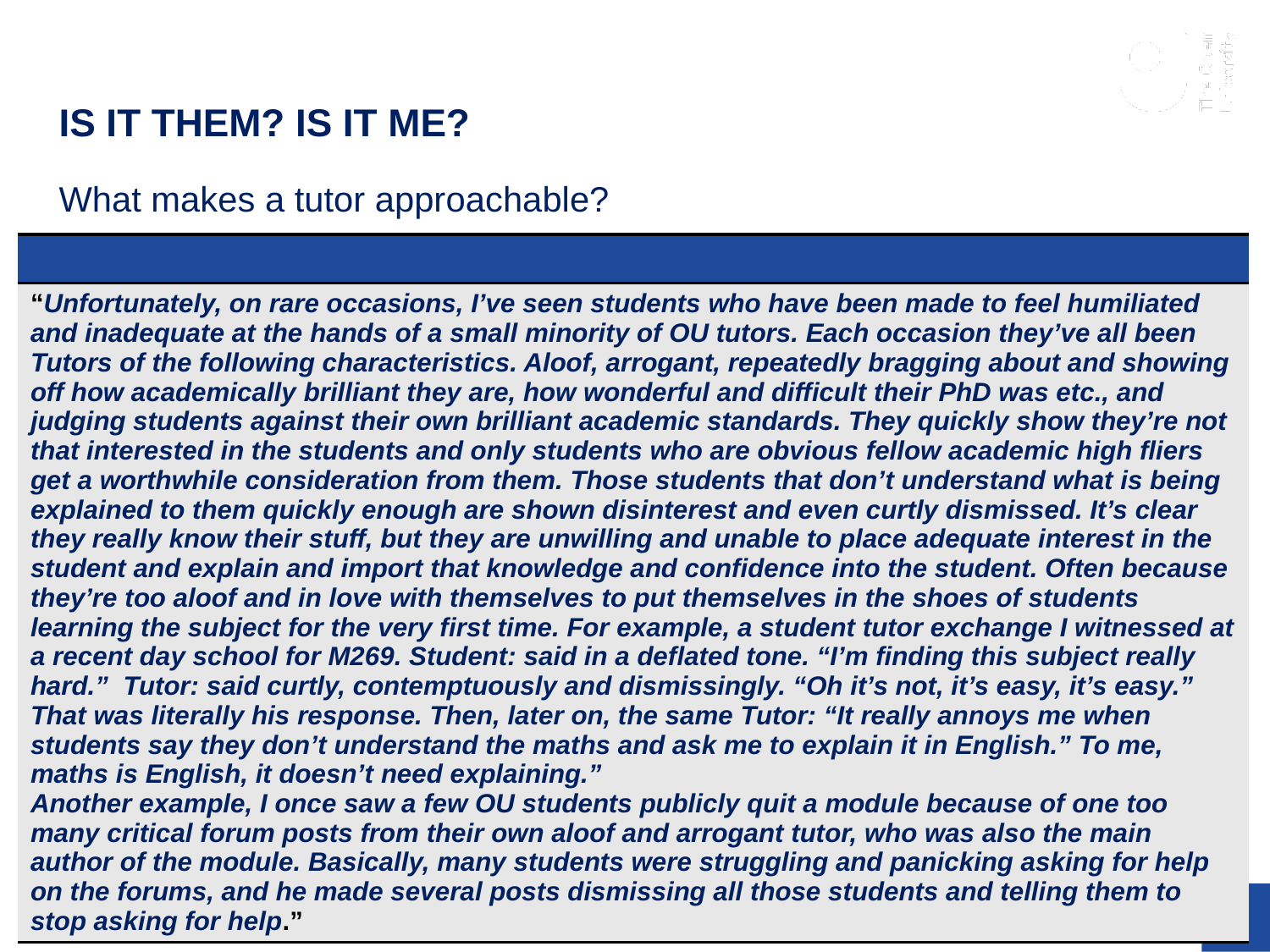

IS IT THEM? IS IT ME?
What makes a tutor approachable?

|  |
| --- |
| “Unfortunately, on rare occasions, I’ve seen students who have been made to feel humiliated and inadequate at the hands of a small minority of OU tutors. Each occasion they’ve all been Tutors of the following characteristics. Aloof, arrogant, repeatedly bragging about and showing off how academically brilliant they are, how wonderful and difficult their PhD was etc., and judging students against their own brilliant academic standards. They quickly show they’re not that interested in the students and only students who are obvious fellow academic high fliers get a worthwhile consideration from them. Those students that don’t understand what is being explained to them quickly enough are shown disinterest and even curtly dismissed. It’s clear they really know their stuff, but they are unwilling and unable to place adequate interest in the student and explain and import that knowledge and confidence into the student. Often because they’re too aloof and in love with themselves to put themselves in the shoes of students learning the subject for the very first time. For example, a student tutor exchange I witnessed at a recent day school for M269. Student: said in a deflated tone. “I’m finding this subject really hard.” Tutor: said curtly, contemptuously and dismissingly. “Oh it’s not, it’s easy, it’s easy.” That was literally his response. Then, later on, the same Tutor: “It really annoys me when students say they don’t understand the maths and ask me to explain it in English.” To me, maths is English, it doesn’t need explaining.” Another example, I once saw a few OU students publicly quit a module because of one too many critical forum posts from their own aloof and arrogant tutor, who was also the main author of the module. Basically, many students were struggling and panicking asking for help on the forums, and he made several posts dismissing all those students and telling them to stop asking for help.” |